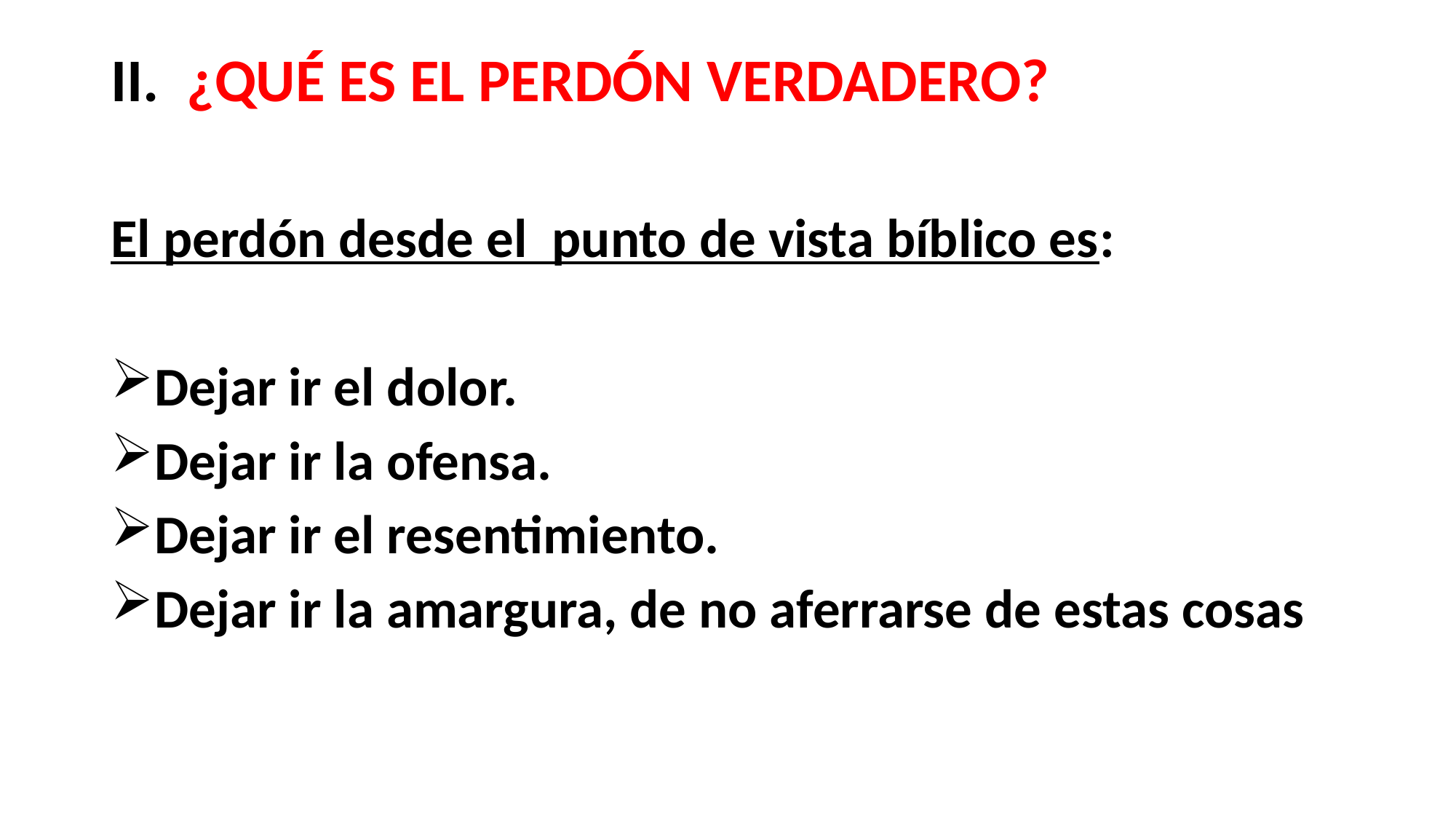

#
II.  ¿QUÉ ES EL PERDÓN VERDADERO?

El perdón desde el  punto de vista bíblico es:

Dejar ir el dolor.
Dejar ir la ofensa.
Dejar ir el resentimiento.
Dejar ir la amargura, de no aferrarse de estas cosas